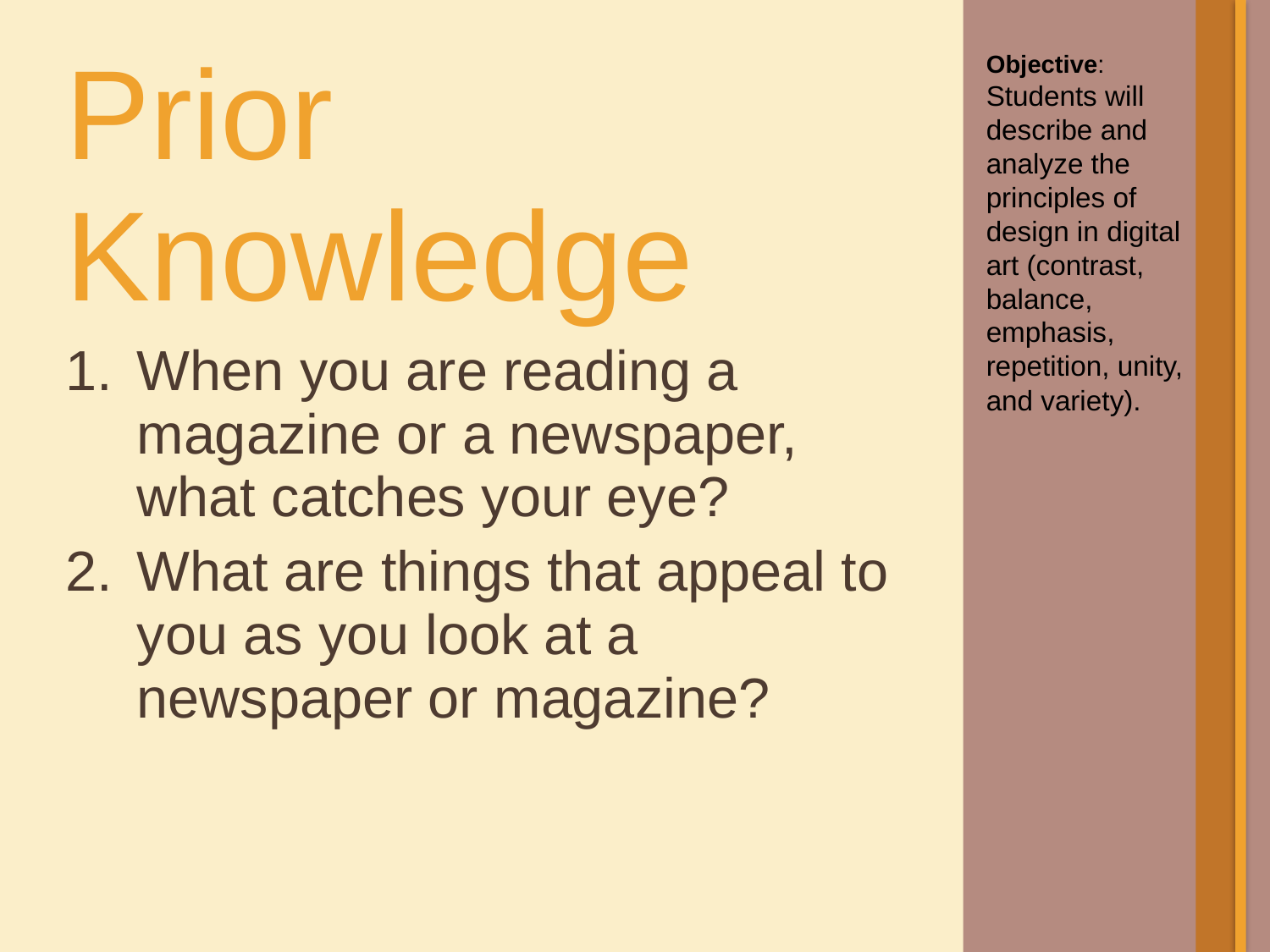

Prior Knowledge
When you are reading a magazine or a newspaper, what catches your eye?
What are things that appeal to you as you look at a newspaper or magazine?
Objective: Students will describe and analyze the principles of design in digital art (contrast, balance, emphasis, repetition, unity, and variety).